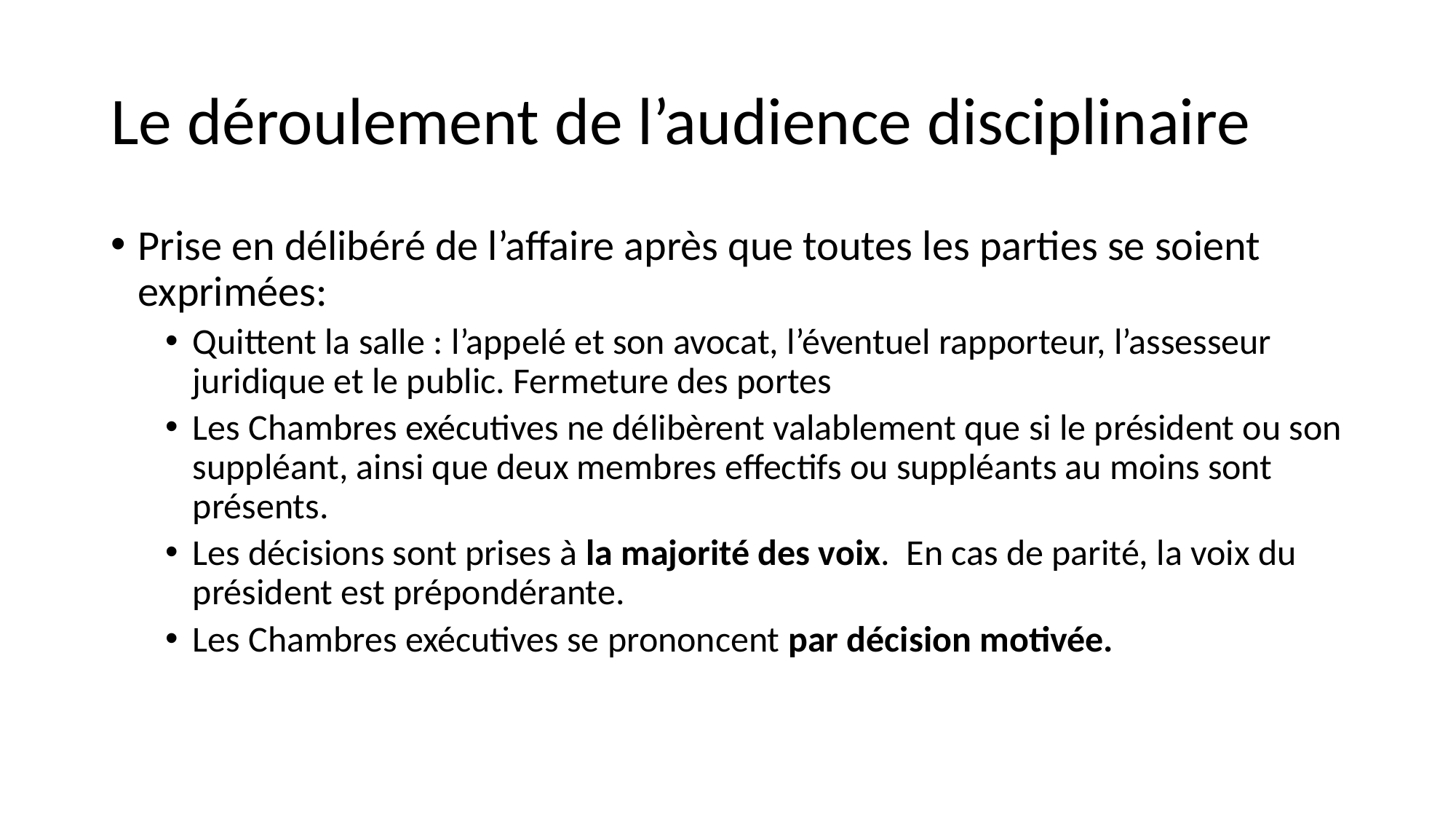

# Le déroulement de l’audience disciplinaire
Prise en délibéré de l’affaire après que toutes les parties se soient exprimées:
Quittent la salle : l’appelé et son avocat, l’éventuel rapporteur, l’assesseur juridique et le public. Fermeture des portes
Les Chambres exécutives ne délibèrent valablement que si le président ou son suppléant, ainsi que deux membres effectifs ou suppléants au moins sont présents.
Les décisions sont prises à la majorité des voix.  En cas de parité, la voix du président est prépondérante.
Les Chambres exécutives se prononcent par décision motivée.